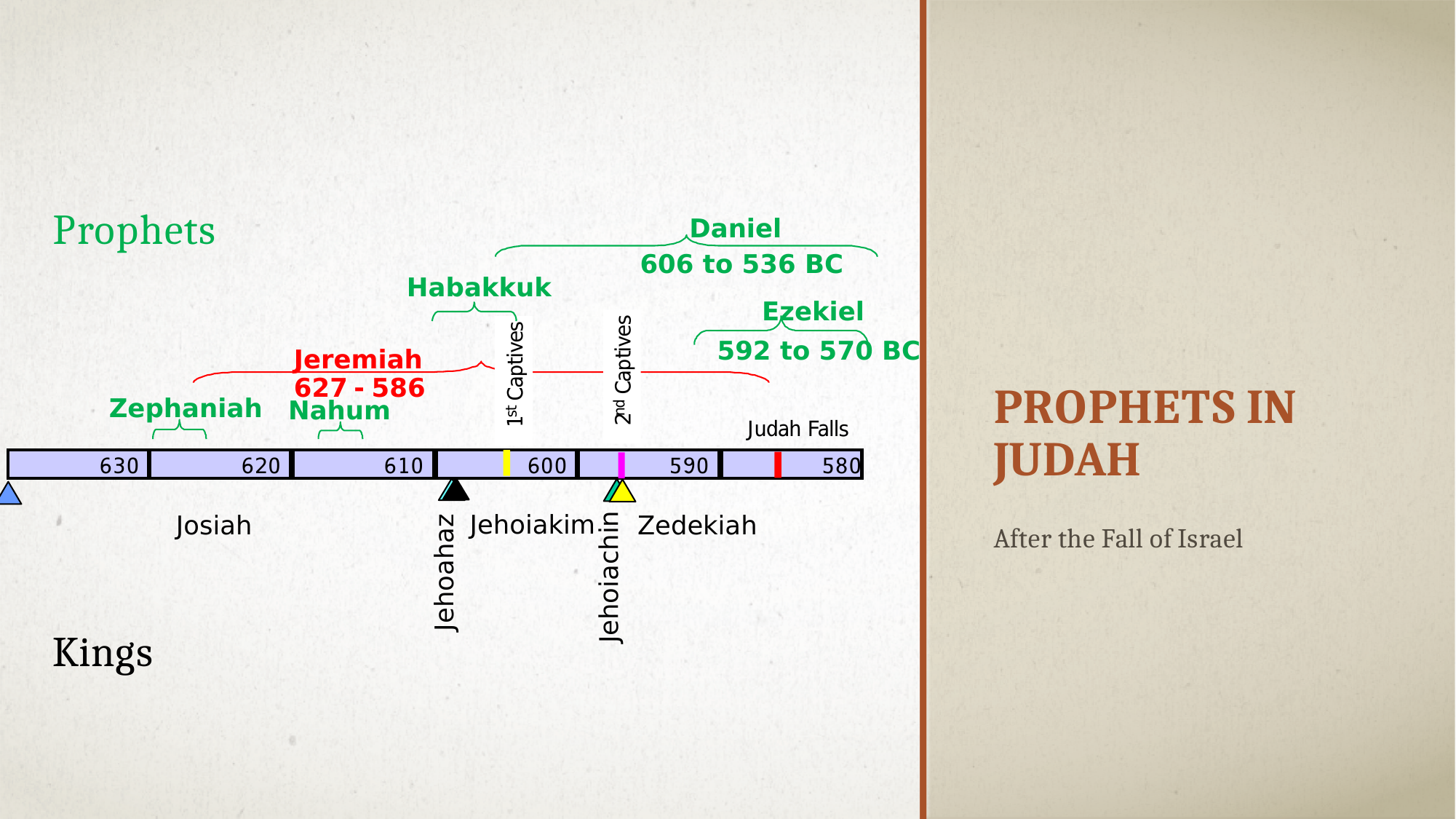

Prophets
Daniel

606 to 536 BC
Ezekiel

592 to 570 BC

Habakkuk

Zephaniah
Nahum

# Prophets in Judah

Captives
Jeremiah

627
-
586
Captives
nd
st
2
1
Judah Falls

630
620
610
600
590
580

Jehoiakim
Josiah
Zedekiah
After the Fall of Israel
Jehoahaz
Jehoiachin
Kings